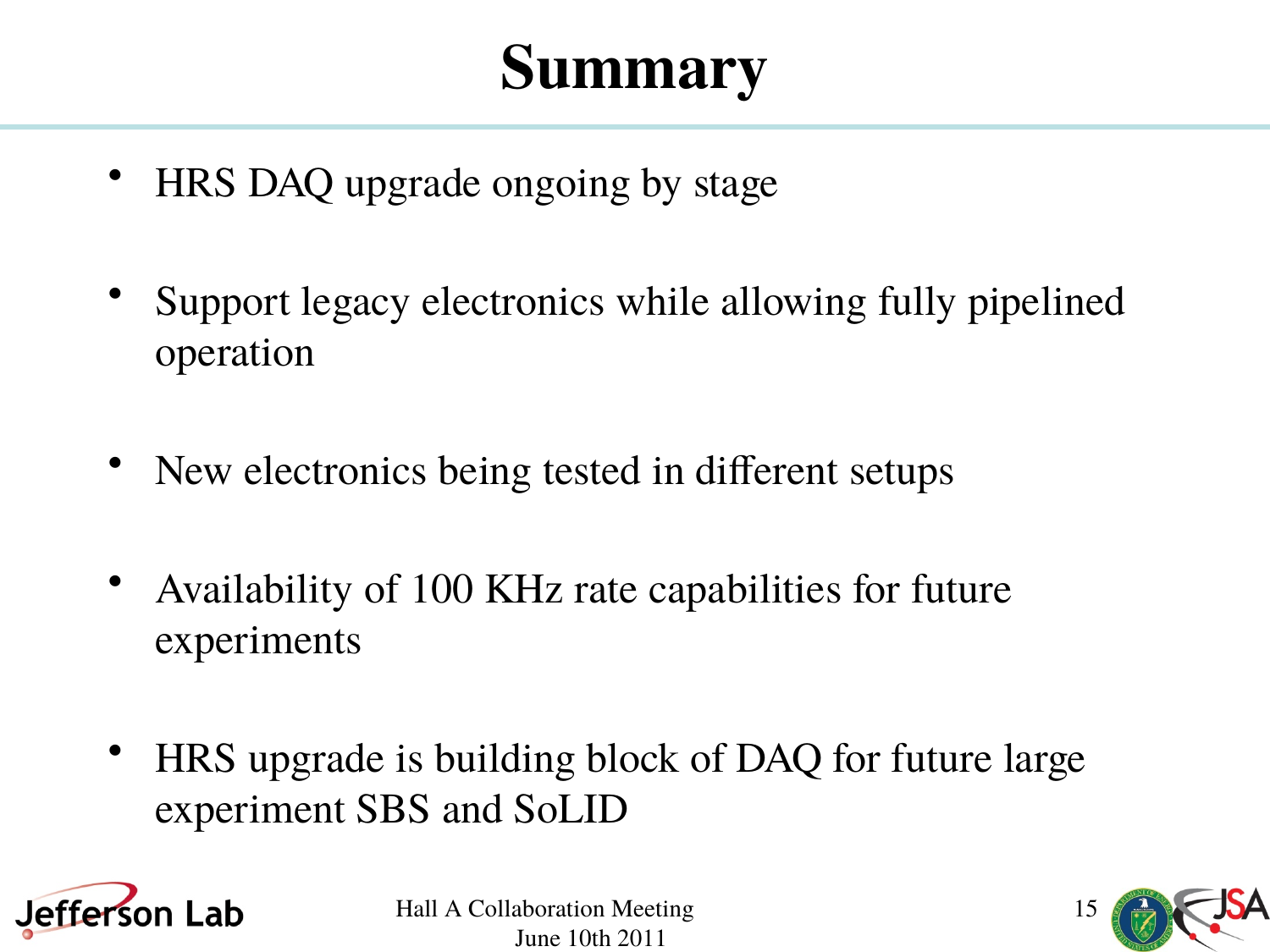

# Summary
HRS DAQ upgrade ongoing by stage

Support legacy electronics while allowing fully pipelined operation

New electronics being tested in different setups

Availability of 100 KHz rate capabilities for future experiments

HRS upgrade is building block of DAQ for future large experiment SBS and SoLID
Hall A Collaboration Meeting                June 10th 2011
15